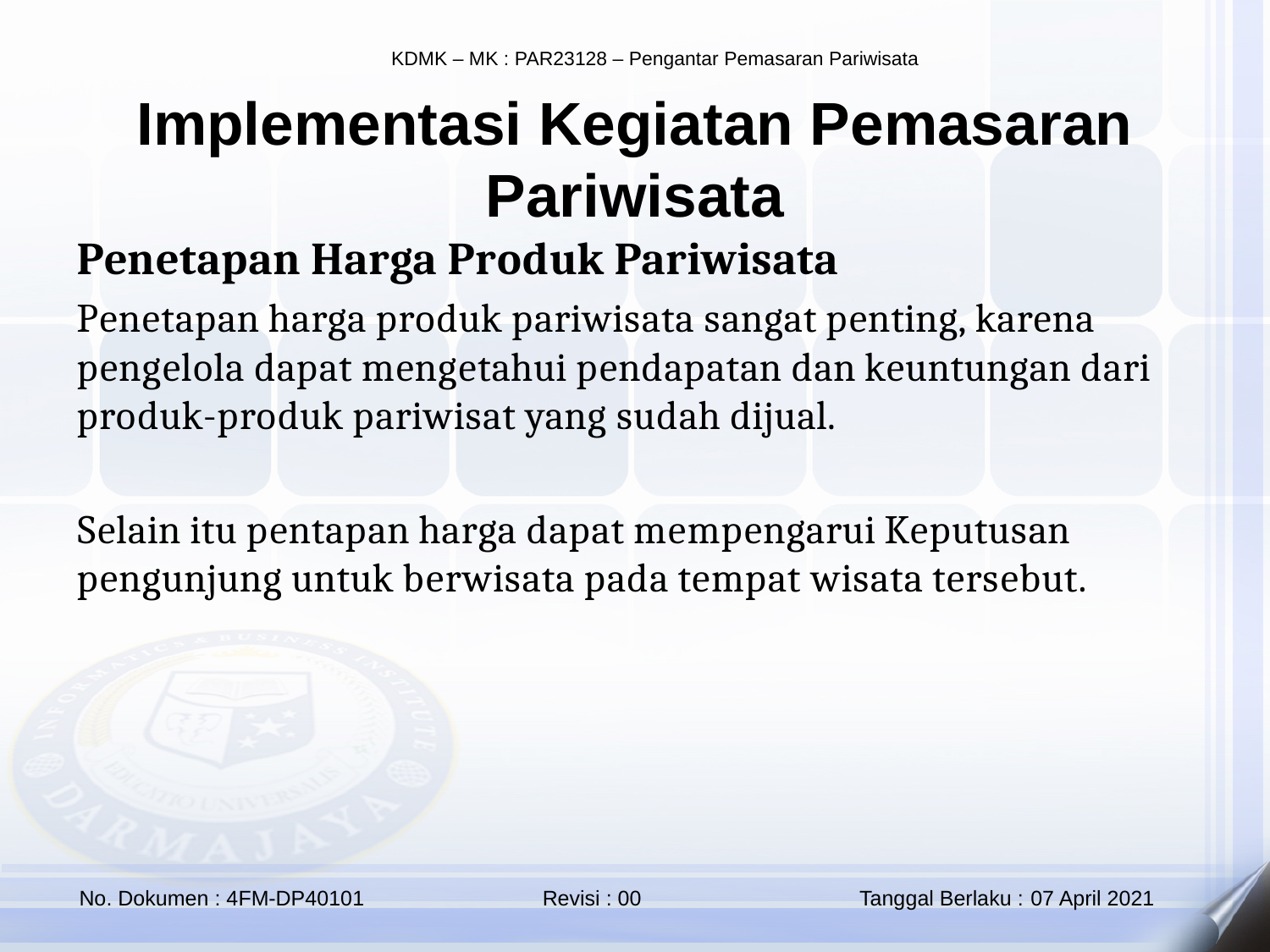

Implementasi Kegiatan Pemasaran Pariwisata
Penetapan Harga Produk Pariwisata
Penetapan harga produk pariwisata sangat penting, karena pengelola dapat mengetahui pendapatan dan keuntungan dari produk-produk pariwisat yang sudah dijual.

Selain itu pentapan harga dapat mempengarui Keputusan pengunjung untuk berwisata pada tempat wisata tersebut.